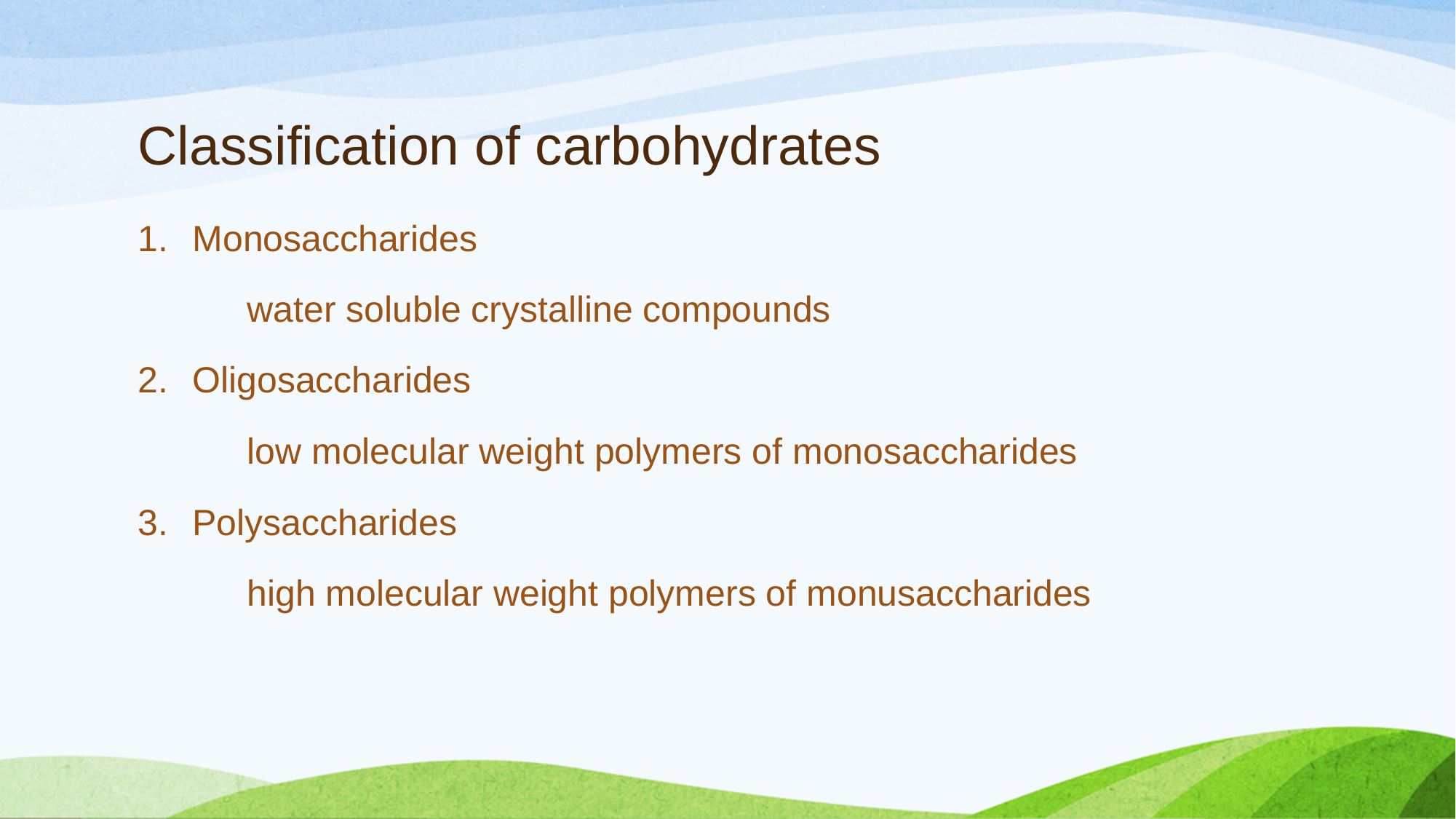

# Classification of carbohydrates
Monosaccharides
	water soluble crystalline compounds
Oligosaccharides
	low molecular weight polymers of monosaccharides
Polysaccharides
	high molecular weight polymers of monusaccharides